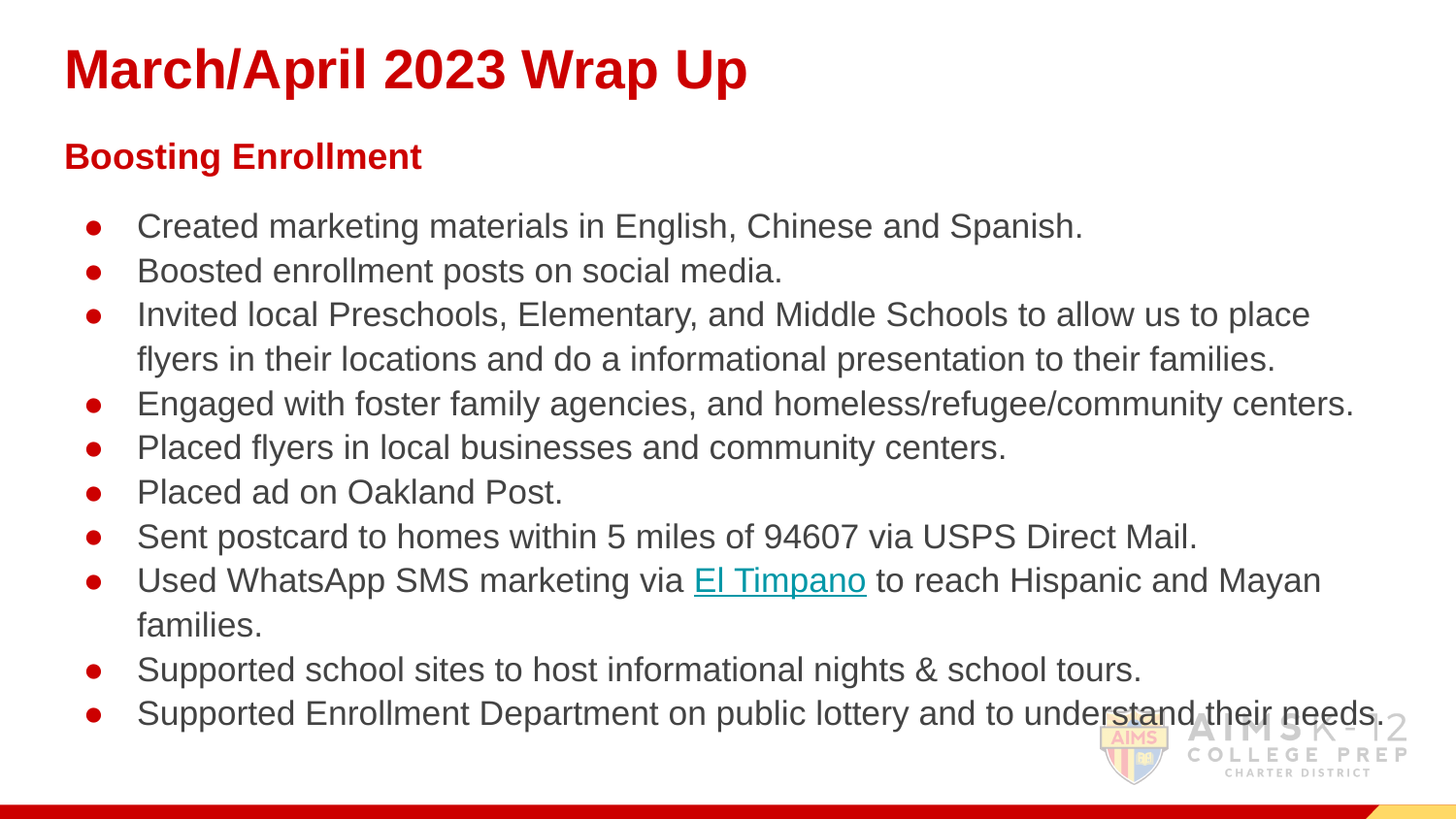

# March/April 2023 Wrap Up
Boosting Enrollment
Created marketing materials in English, Chinese and Spanish.
Boosted enrollment posts on social media.
Invited local Preschools, Elementary, and Middle Schools to allow us to place flyers in their locations and do a informational presentation to their families.
Engaged with foster family agencies, and homeless/refugee/community centers.
Placed flyers in local businesses and community centers.
Placed ad on Oakland Post.
Sent postcard to homes within 5 miles of 94607 via USPS Direct Mail.
Used WhatsApp SMS marketing via El Timpano to reach Hispanic and Mayan families.
Supported school sites to host informational nights & school tours.
Supported Enrollment Department on public lottery and to understand their needs.